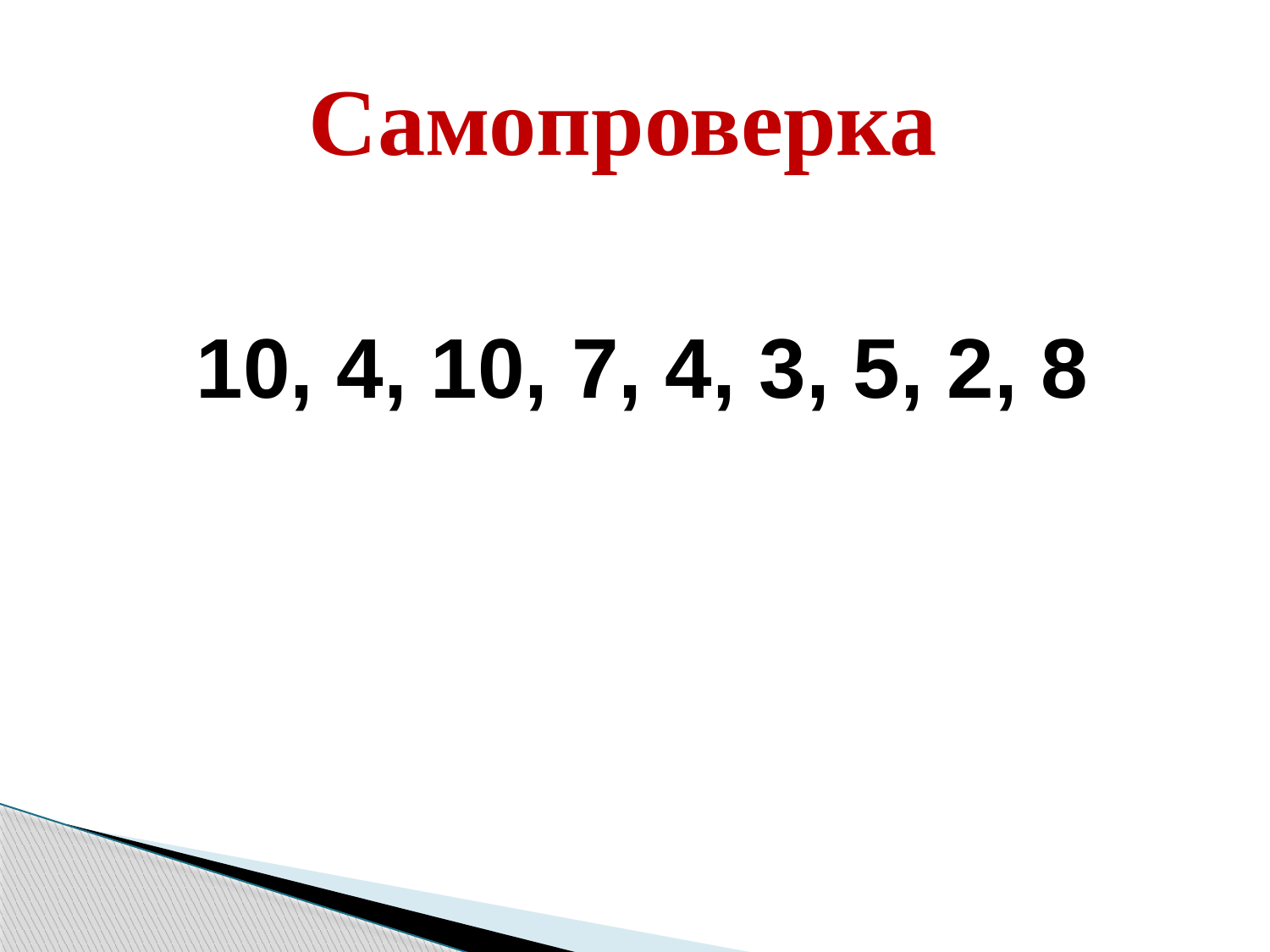

# Самопроверка
10, 4, 10, 7, 4, 3, 5, 2, 8